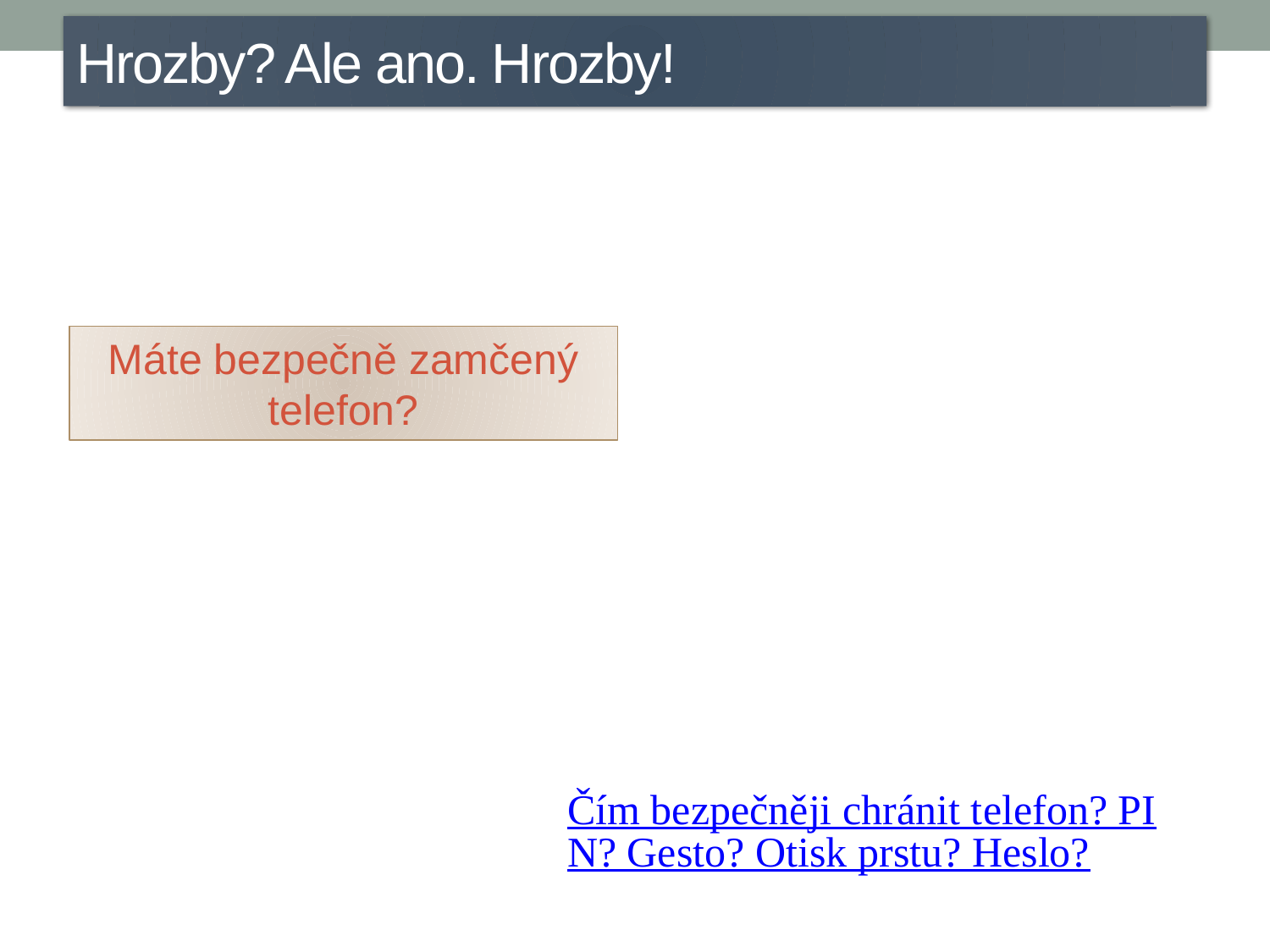

Hrozby? Ale ano. Hrozby!
Máte bezpečně zamčený telefon?
Čím bezpečněji chránit telefon? PIN? Gesto? Otisk prstu? Heslo?